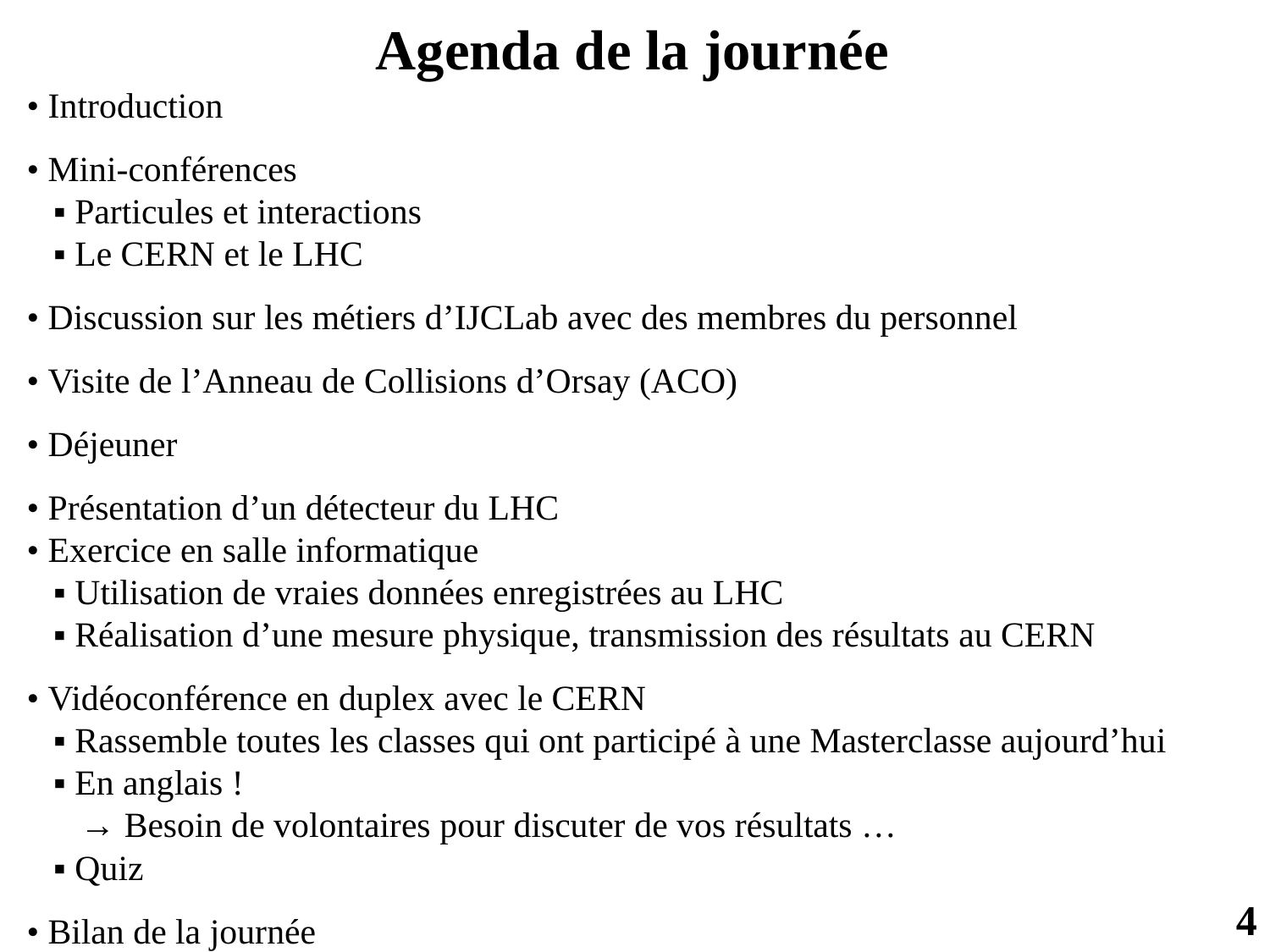

# Agenda de la journée
• Introduction

• Mini-conférences
   ▪ Particules et interactions
   ▪ Le CERN et le LHC

• Discussion sur les métiers d’IJCLab avec des membres du personnel

• Visite de l’Anneau de Collisions d’Orsay (ACO)

• Déjeuner

• Présentation d’un détecteur du LHC
• Exercice en salle informatique
   ▪ Utilisation de vraies données enregistrées au LHC
   ▪ Réalisation d’une mesure physique, transmission des résultats au CERN

• Vidéoconférence en duplex avec le CERN
   ▪ Rassemble toutes les classes qui ont participé à une Masterclasse aujourd’hui
   ▪ En anglais !
      → Besoin de volontaires pour discuter de vos résultats …
   ▪ Quiz

• Bilan de la journée
4